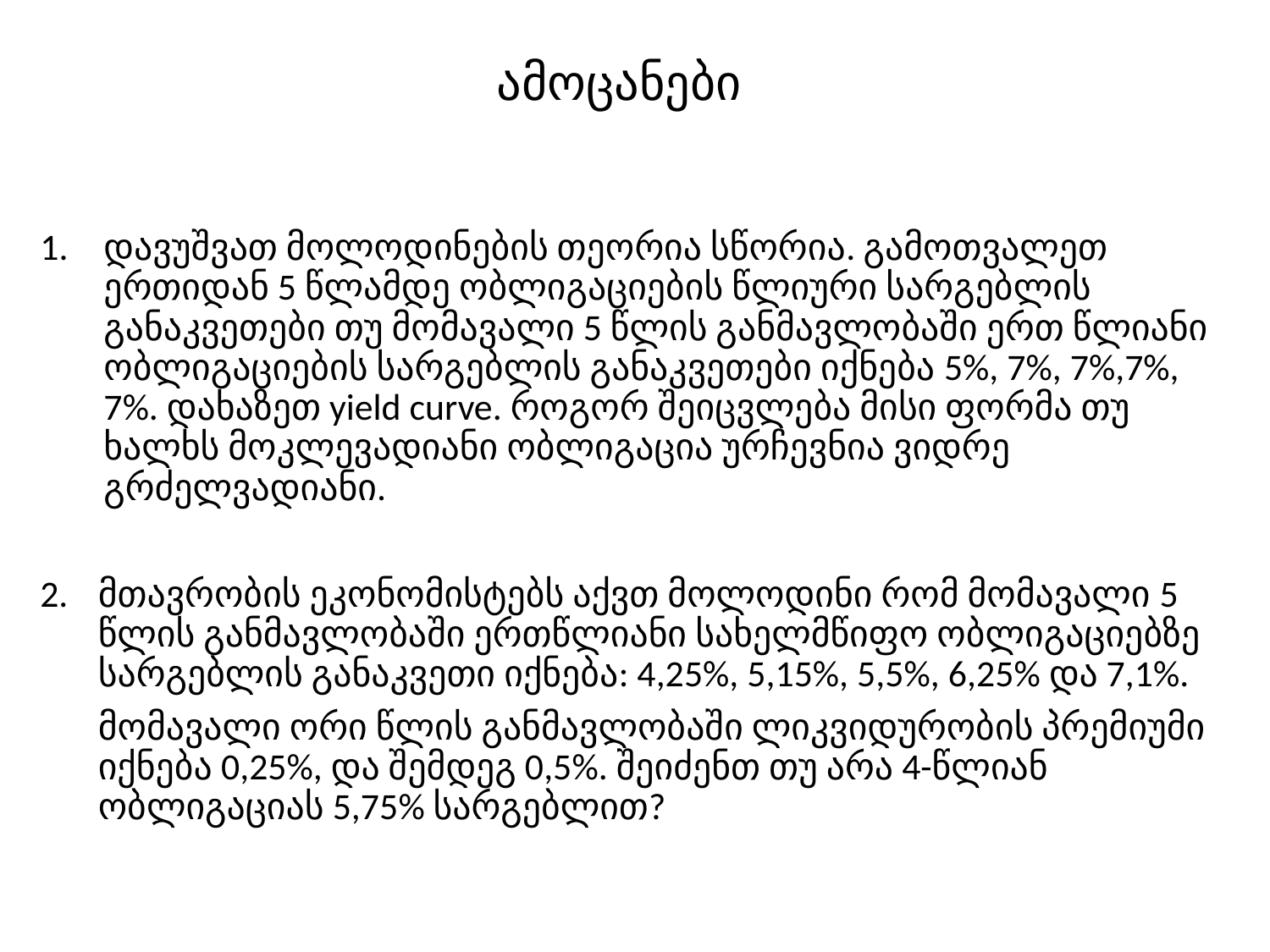

# ამოცანები
დავუშვათ მოლოდინების თეორია სწორია. გამოთვალეთ ერთიდან 5 წლამდე ობლიგაციების წლიური სარგებლის განაკვეთები თუ მომავალი 5 წლის განმავლობაში ერთ წლიანი ობლიგაციების სარგებლის განაკვეთები იქნება 5%, 7%, 7%,7%, 7%. დახაზეთ yield curve. როგორ შეიცვლება მისი ფორმა თუ ხალხს მოკლევადიანი ობლიგაცია ურჩევნია ვიდრე გრძელვადიანი.

2. 	მთავრობის ეკონომისტებს აქვთ მოლოდინი რომ მომავალი 5 წლის განმავლობაში ერთწლიანი სახელმწიფო ობლიგაციებზე სარგებლის განაკვეთი იქნება: 4,25%, 5,15%, 5,5%, 6,25% და 7,1%.
	მომავალი ორი წლის განმავლობაში ლიკვიდურობის პრემიუმი იქნება 0,25%, და შემდეგ 0,5%. შეიძენთ თუ არა 4-წლიან ობლიგაციას 5,75% სარგებლით?